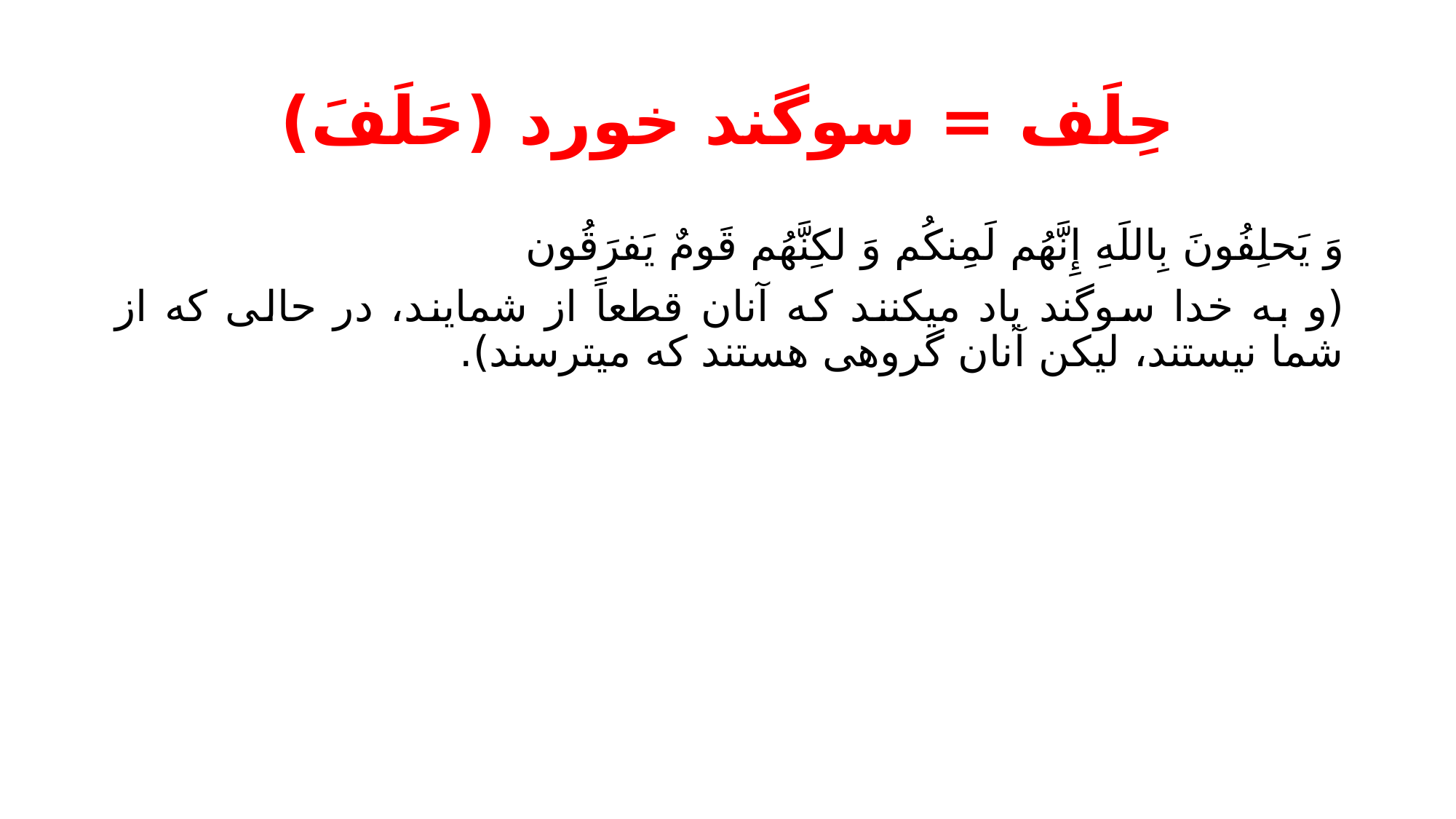

# حِلَف = سوگند خورد (حَلَفَ)
وَ یَحلِفُونَ بِاللَهِ إِنَّهُم لَمِنکُم وَ لکِنَّهُم قَومٌ یَفرَقُون
(و به خدا سوگند یاد میکنند که آنان قطعاً از شمایند، در حالی که از شما نیستند، لیکن آنان گروهی هستند که میترسند).